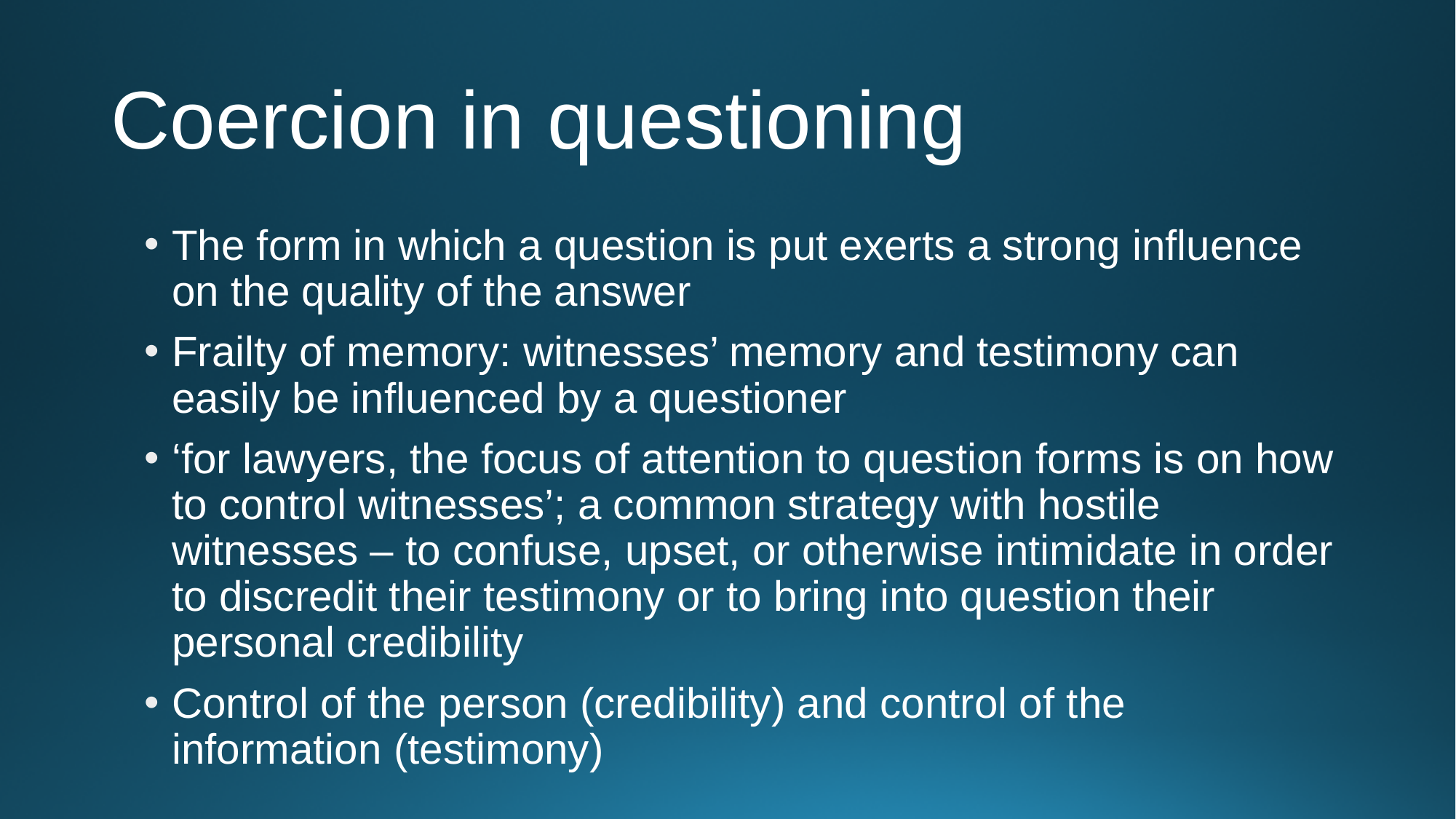

# Coercion in questioning
The form in which a question is put exerts a strong influence on the quality of the answer
Frailty of memory: witnesses’ memory and testimony can easily be influenced by a questioner
‘for lawyers, the focus of attention to question forms is on how to control witnesses’; a common strategy with hostile witnesses – to confuse, upset, or otherwise intimidate in order to discredit their testimony or to bring into question their personal credibility
Control of the person (credibility) and control of the information (testimony)